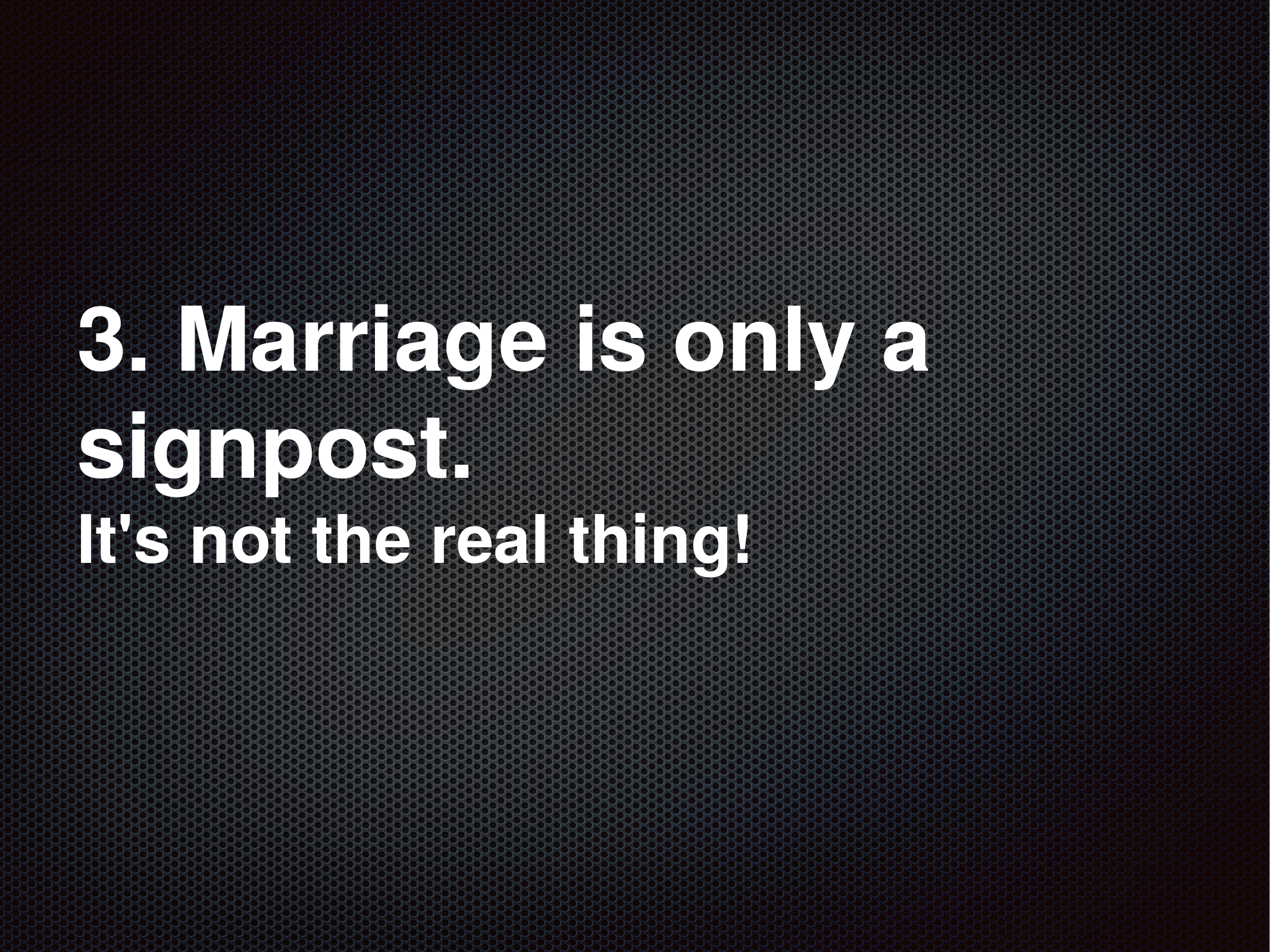

# 3. Marriage is only a signpost.
It's not the real thing!